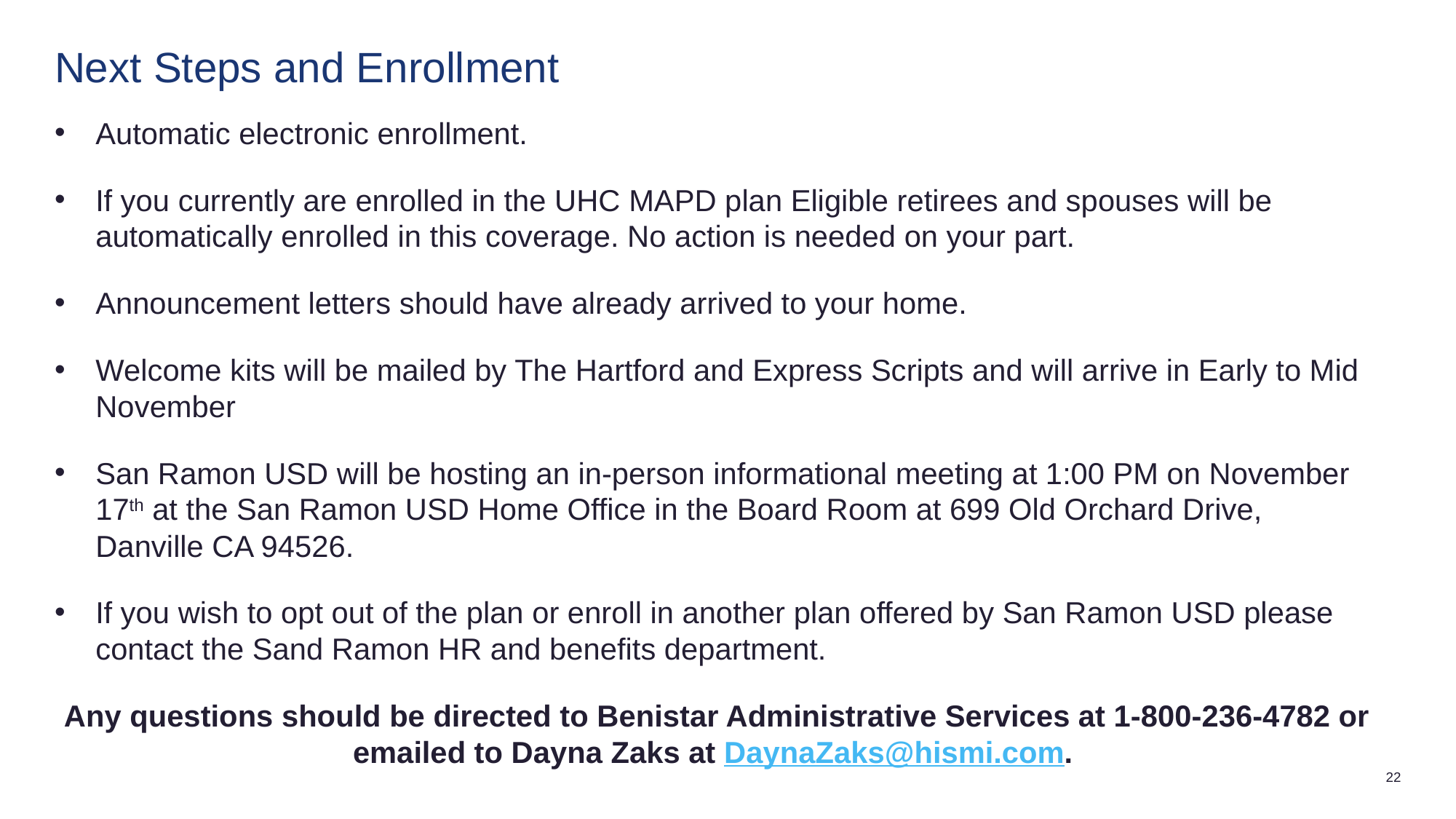

# Next Steps and Enrollment
Automatic electronic enrollment.
If you currently are enrolled in the UHC MAPD plan Eligible retirees and spouses will be automatically enrolled in this coverage. No action is needed on your part.
Announcement letters should have already arrived to your home.
Welcome kits will be mailed by The Hartford and Express Scripts and will arrive in Early to Mid November
San Ramon USD will be hosting an in-person informational meeting at 1:00 PM on November 17th at the San Ramon USD Home Office in the Board Room at 699 Old Orchard Drive, Danville CA 94526.
If you wish to opt out of the plan or enroll in another plan offered by San Ramon USD please contact the Sand Ramon HR and benefits department.
Any questions should be directed to Benistar Administrative Services at 1-800-236-4782 or emailed to Dayna Zaks at DaynaZaks@hismi.com.